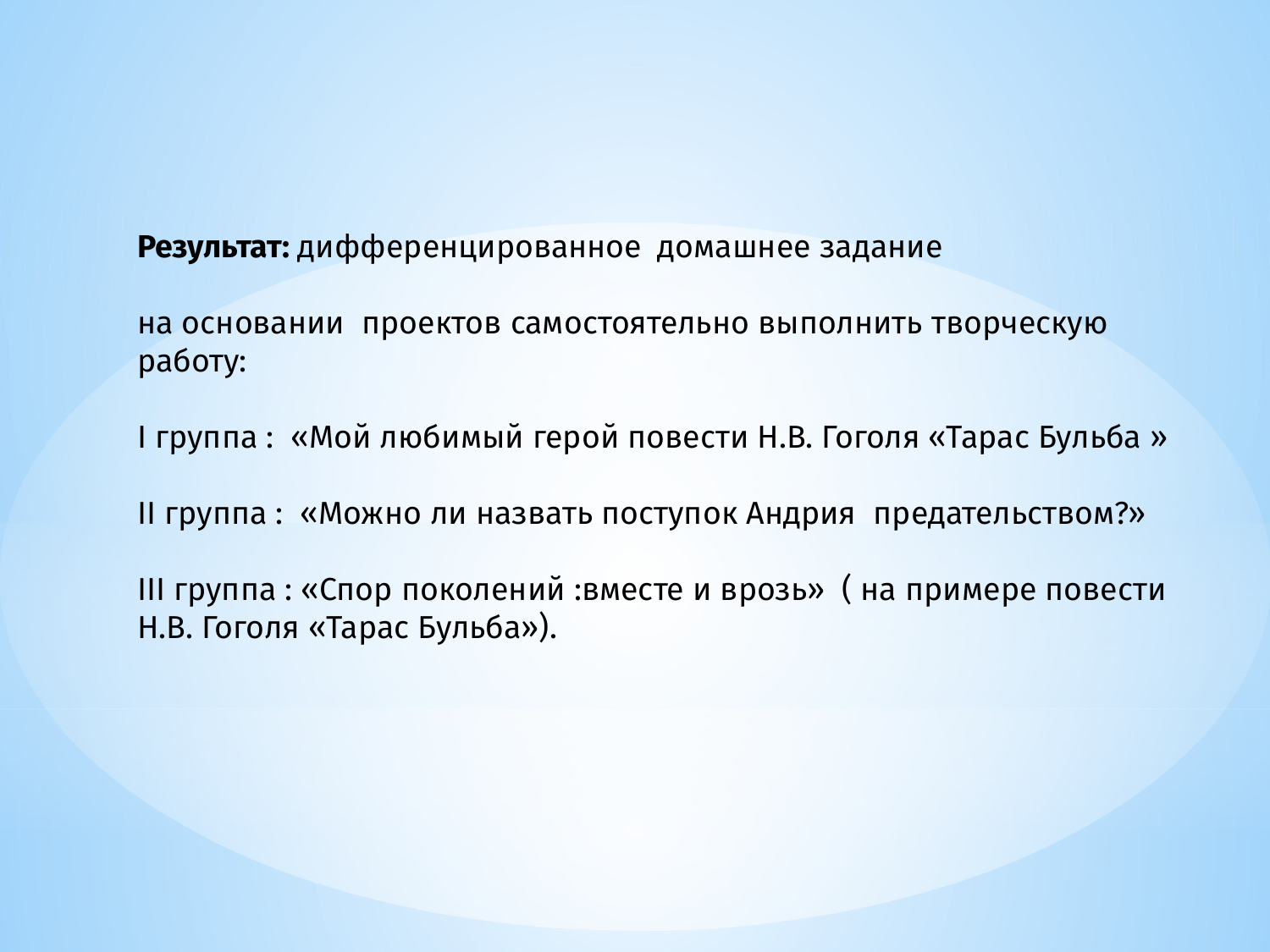

Результат: дифференцированное  домашнее задание

на основании  проектов самостоятельно выполнить творческую работу:

I группа :  «Мой любимый герой повести Н.В. Гоголя «Тарас Бульба »

II группа :  «Можно ли назвать поступок Андрия  предательством?»

III группа : «Спор поколений :вместе и врозь»  ( на примере повести Н.В. Гоголя «Тарас Бульба»).